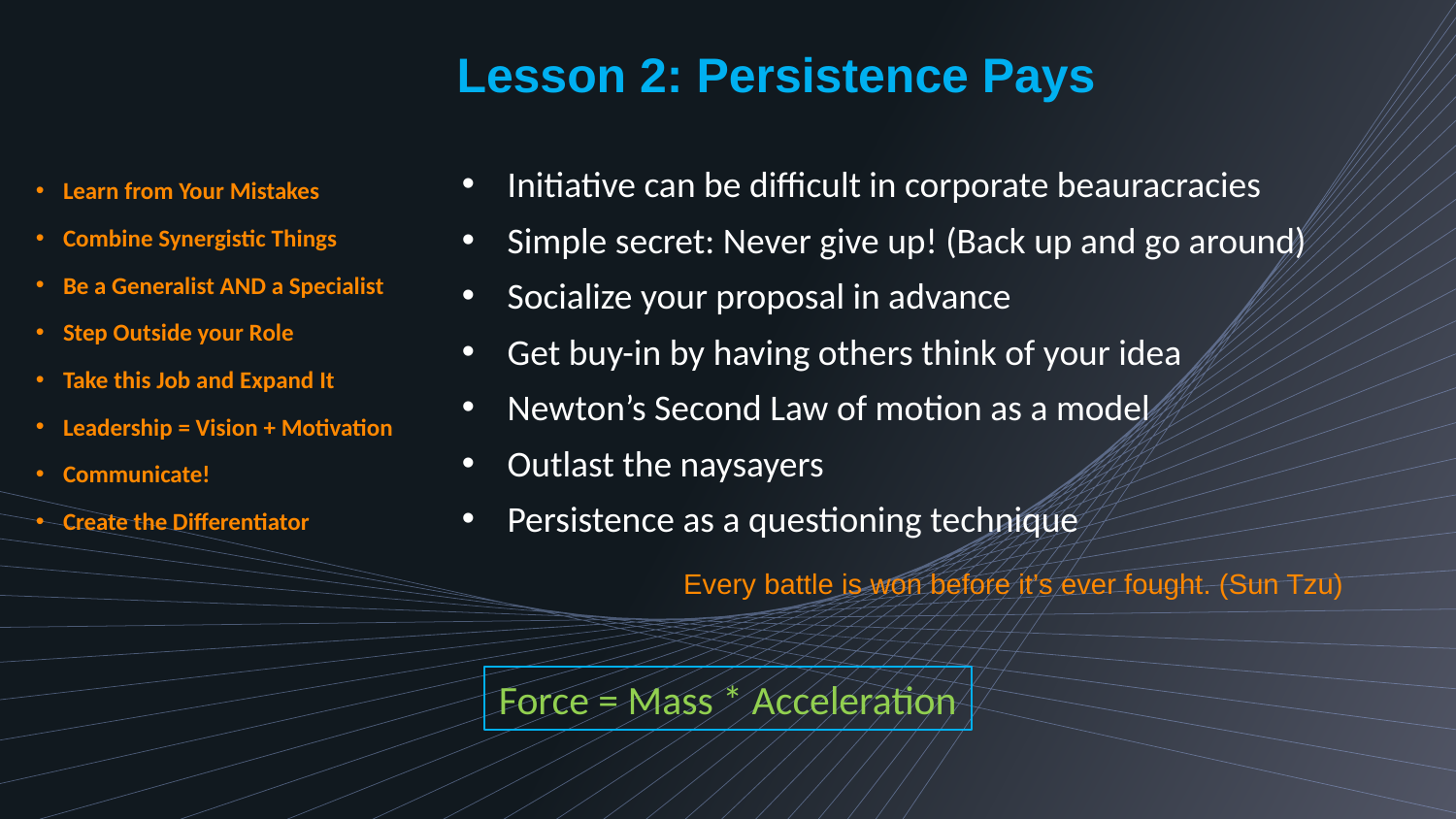

Lesson 2: Persistence Pays
Initiative can be difficult in corporate beauracracies
Simple secret: Never give up! (Back up and go around)
Socialize your proposal in advance
Get buy-in by having others think of your idea
Newton’s Second Law of motion as a model
Outlast the naysayers
Persistence as a questioning technique

Learn from Your Mistakes
Combine Synergistic Things
Be a Generalist AND a Specialist
Step Outside your Role
Take this Job and Expand It
Leadership = Vision + Motivation
Communicate!
Create the Differentiator
Every battle is won before it’s ever fought. (Sun Tzu)
Force = Mass * Acceleration